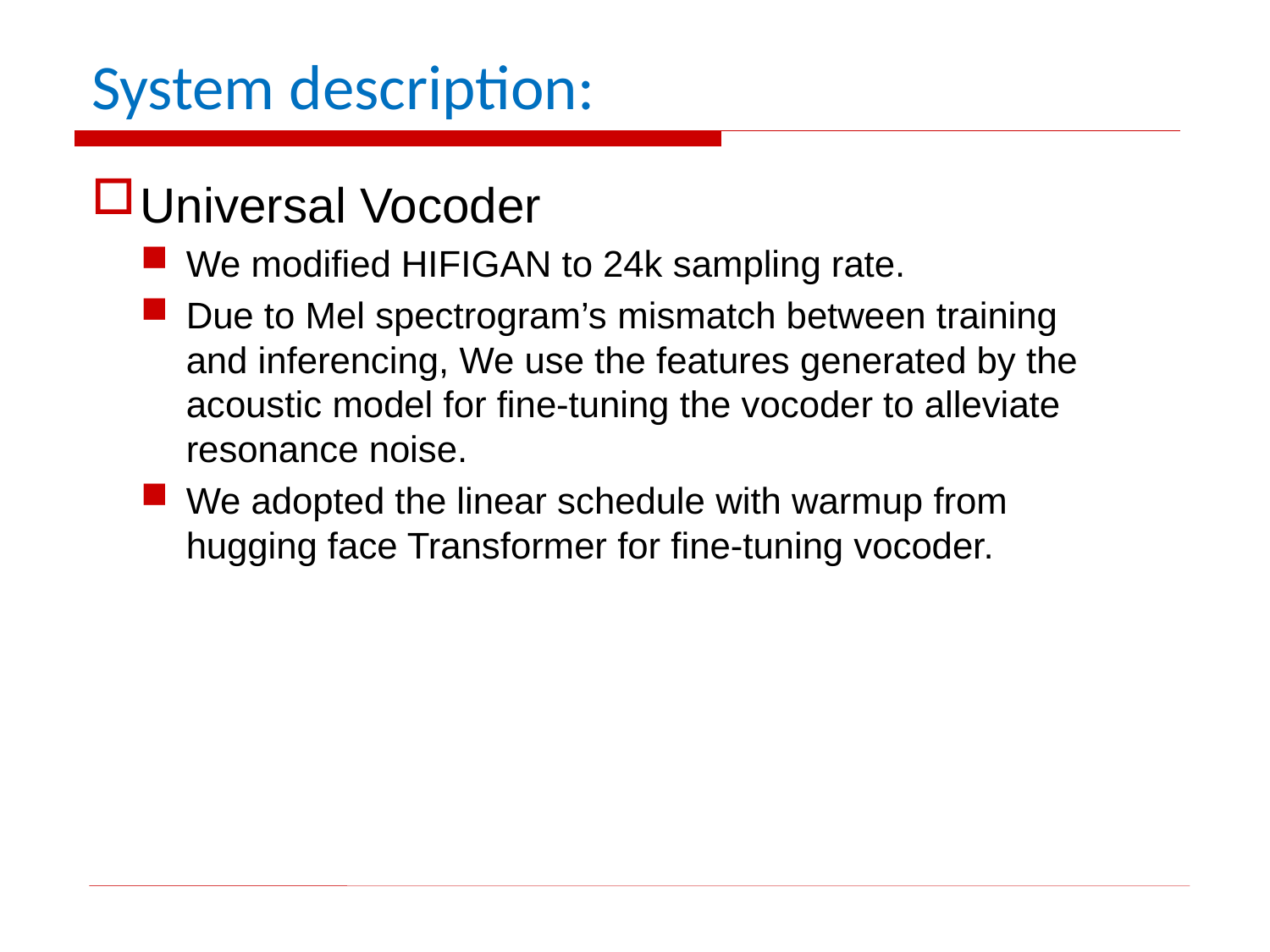

# System description:
Universal Vocoder
We modified HIFIGAN to 24k sampling rate.
Due to Mel spectrogram’s mismatch between training and inferencing, We use the features generated by the acoustic model for fine-tuning the vocoder to alleviate resonance noise.
We adopted the linear schedule with warmup from hugging face Transformer for fine-tuning vocoder.
11